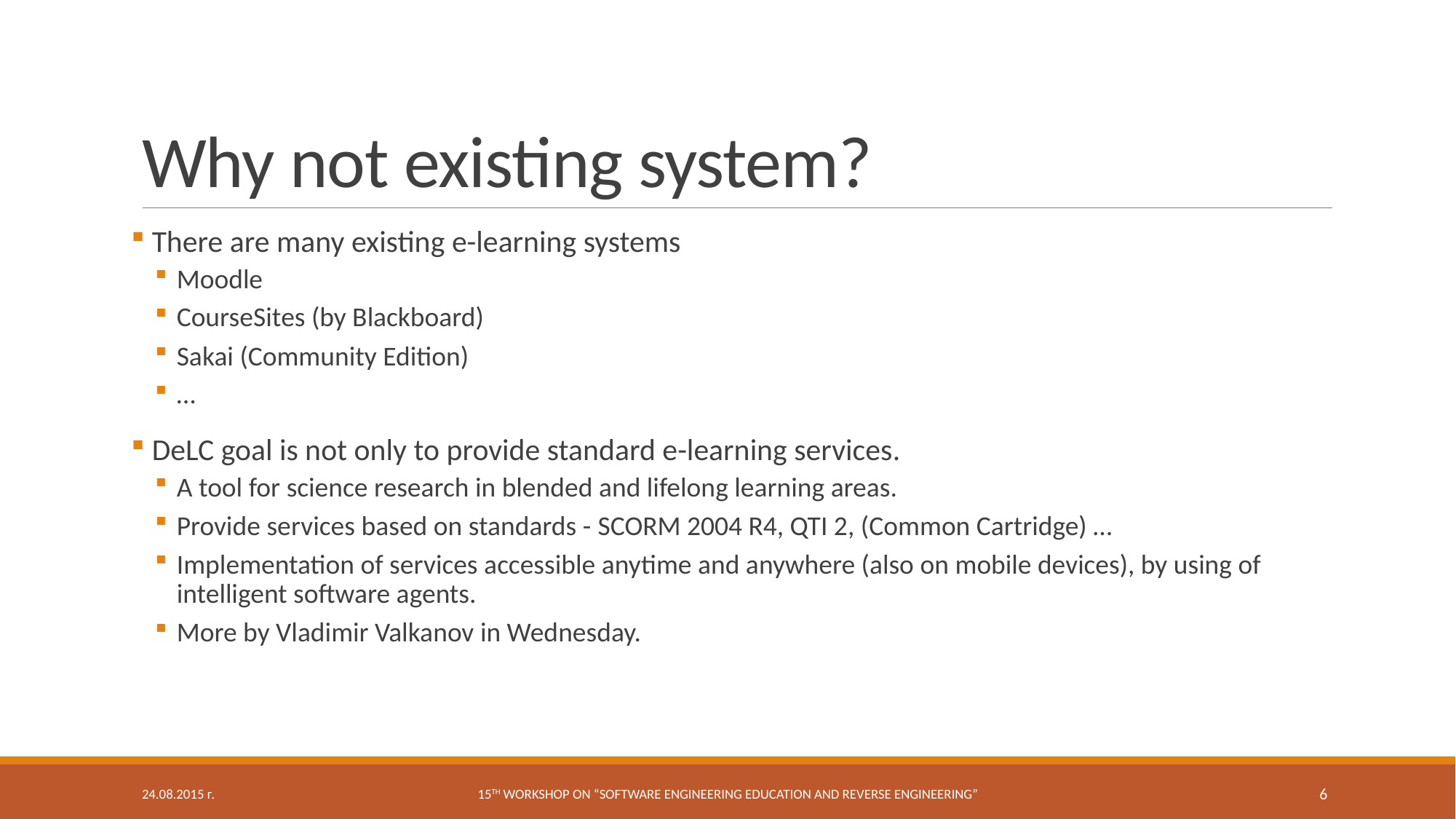

# Why not existing system?
 There are many existing e-learning systems
Moodle
CourseSites (by Blackboard)
Sakai (Community Edition)
…
 DeLC goal is not only to provide standard e-learning services.
A tool for science research in blended and lifelong learning areas.
Provide services based on standards - SCORM 2004 R4, QTI 2, (Common Cartridge) …
Implementation of services accessible anytime and anywhere (also on mobile devices), by using of intelligent software agents.
More by Vladimir Valkanov in Wednesday.
24.08.2015 г.
15th workshop on “Software engineering education and reverse engineering”
6